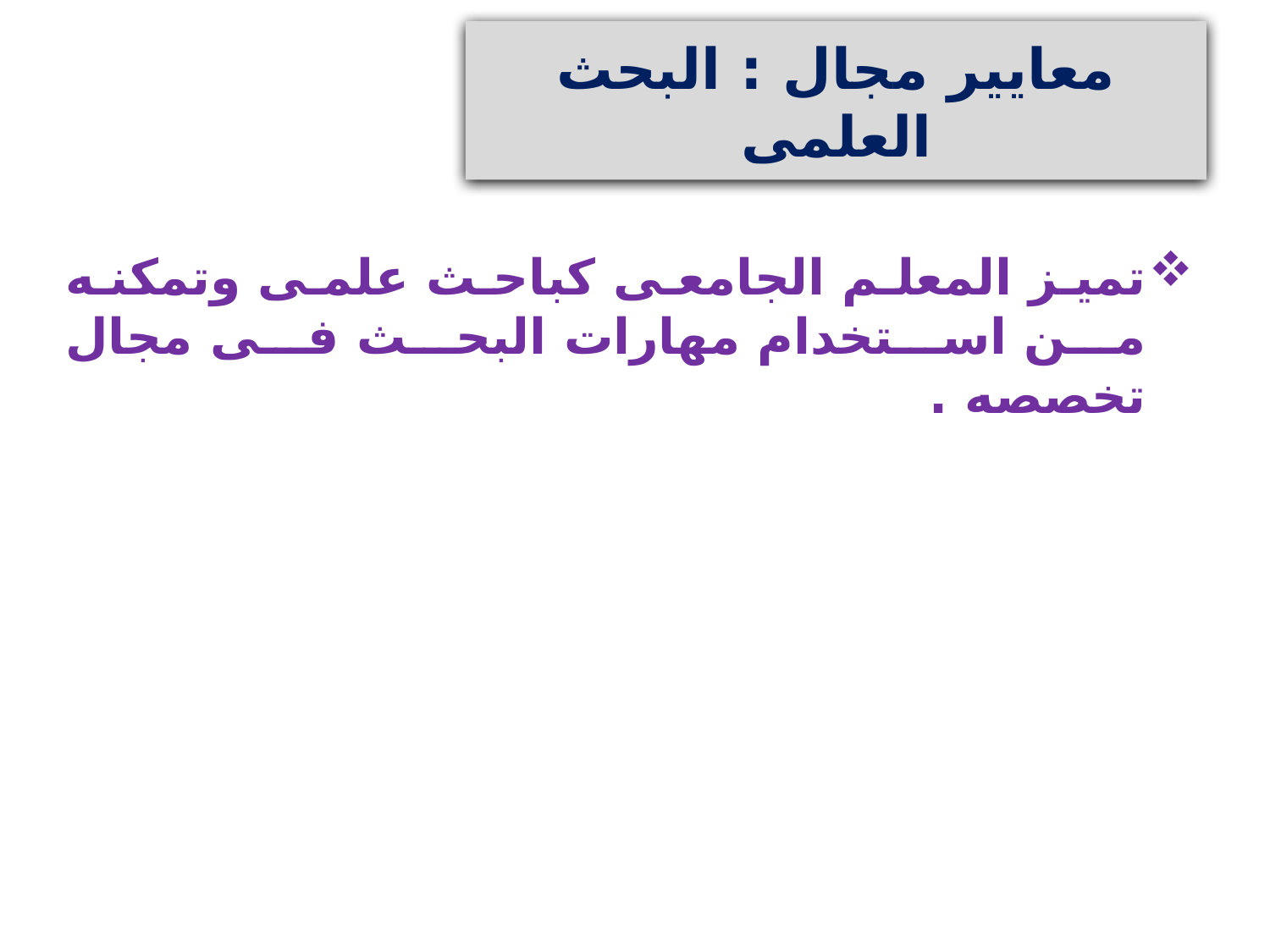

# معايير مجال : البحث العلمى
تميز المعلم الجامعى كباحث علمى وتمكنه من استخدام مهارات البحث فى مجال تخصصه .